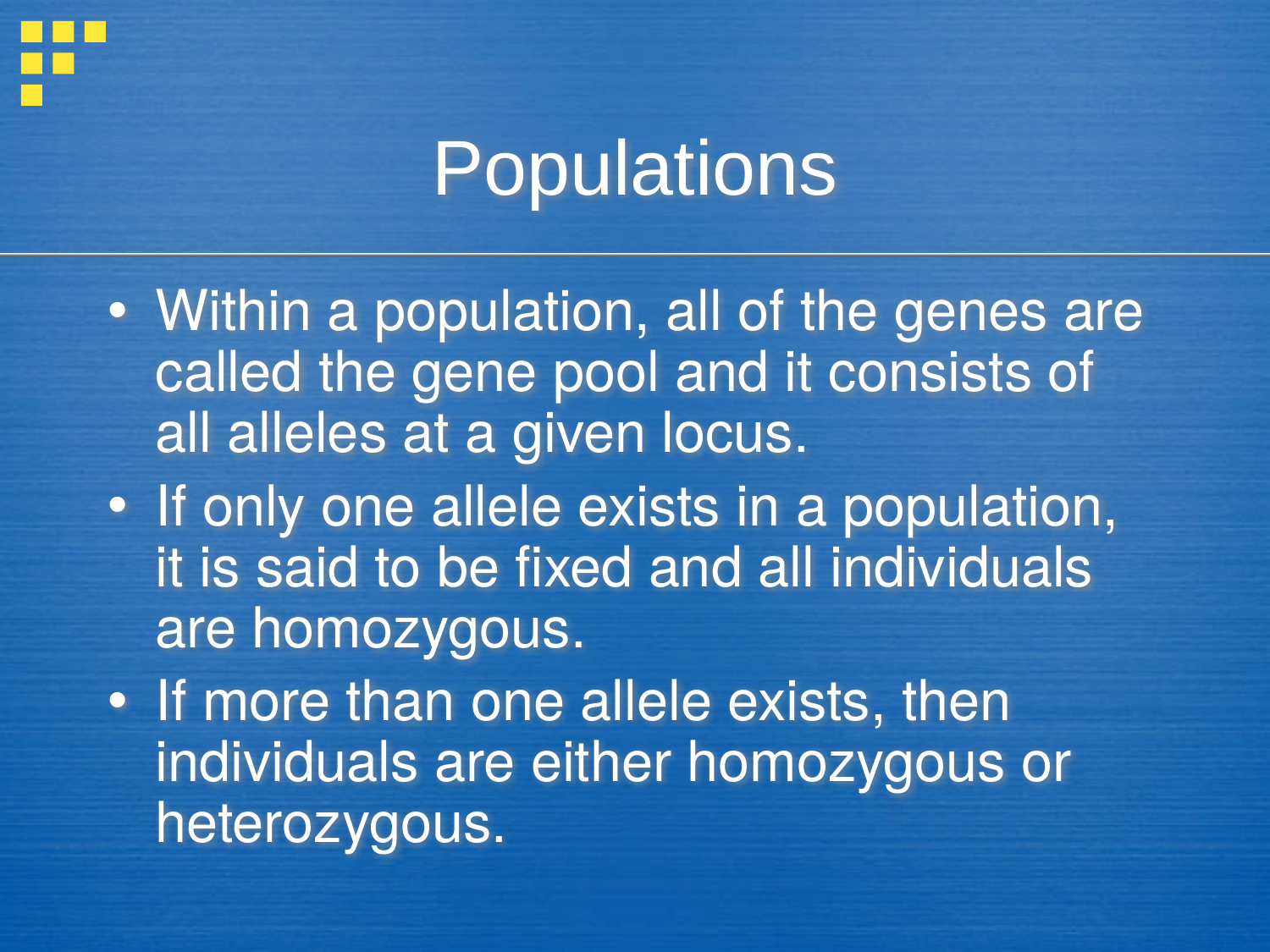

# Populations
Within a population, all of the genes are called the gene pool and it consists of all alleles at a given locus.
If only one allele exists in a population, it is said to be fixed and all individuals are homozygous.
If more than one allele exists, then individuals are either homozygous or heterozygous.